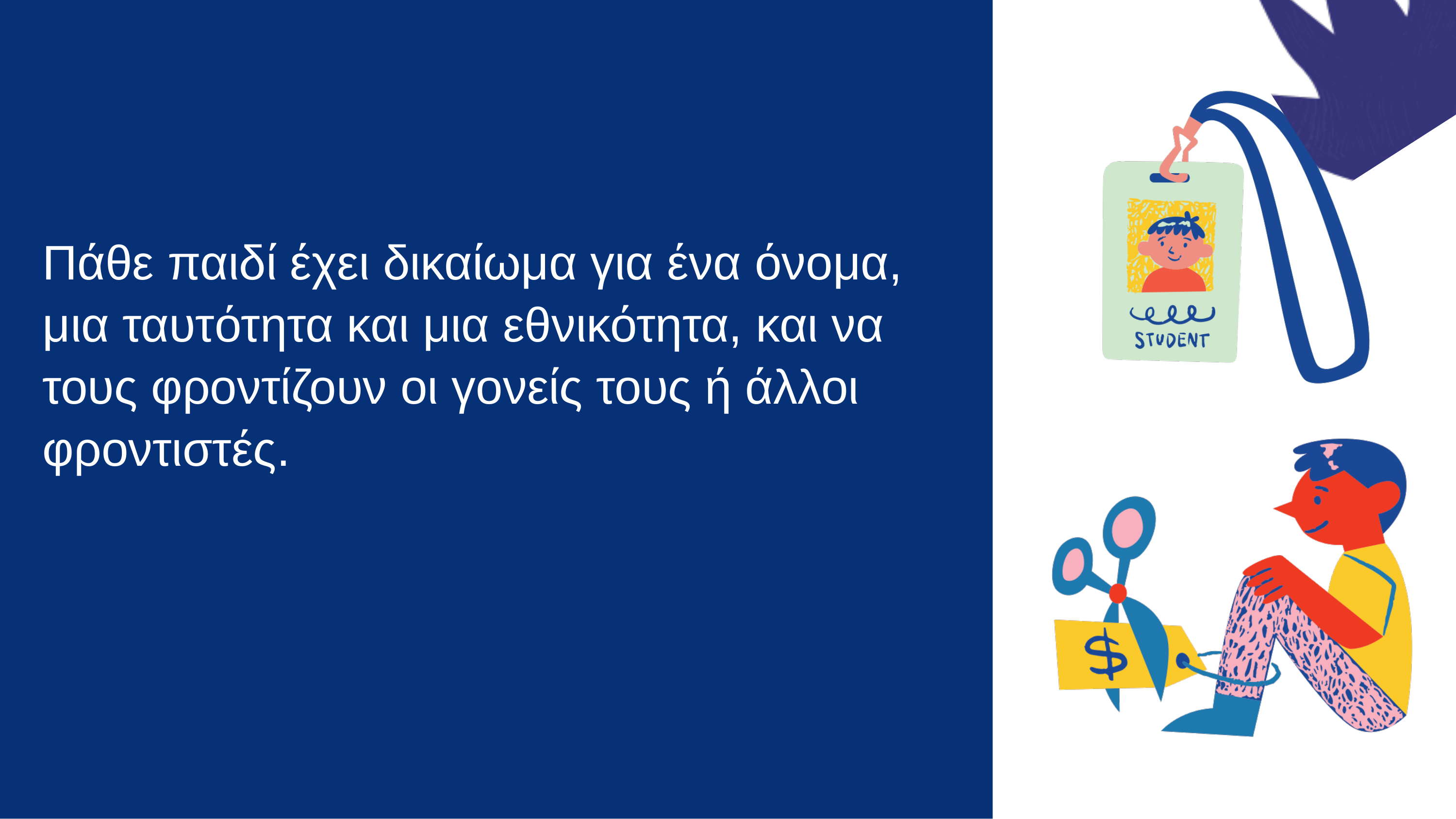

Πάθε παιδί έχει δικαίωμα για ένα όνομα, μια ταυτότητα και μια εθνικότητα, και να τους φροντίζουν οι γονείς τους ή άλλοι φροντιστές.